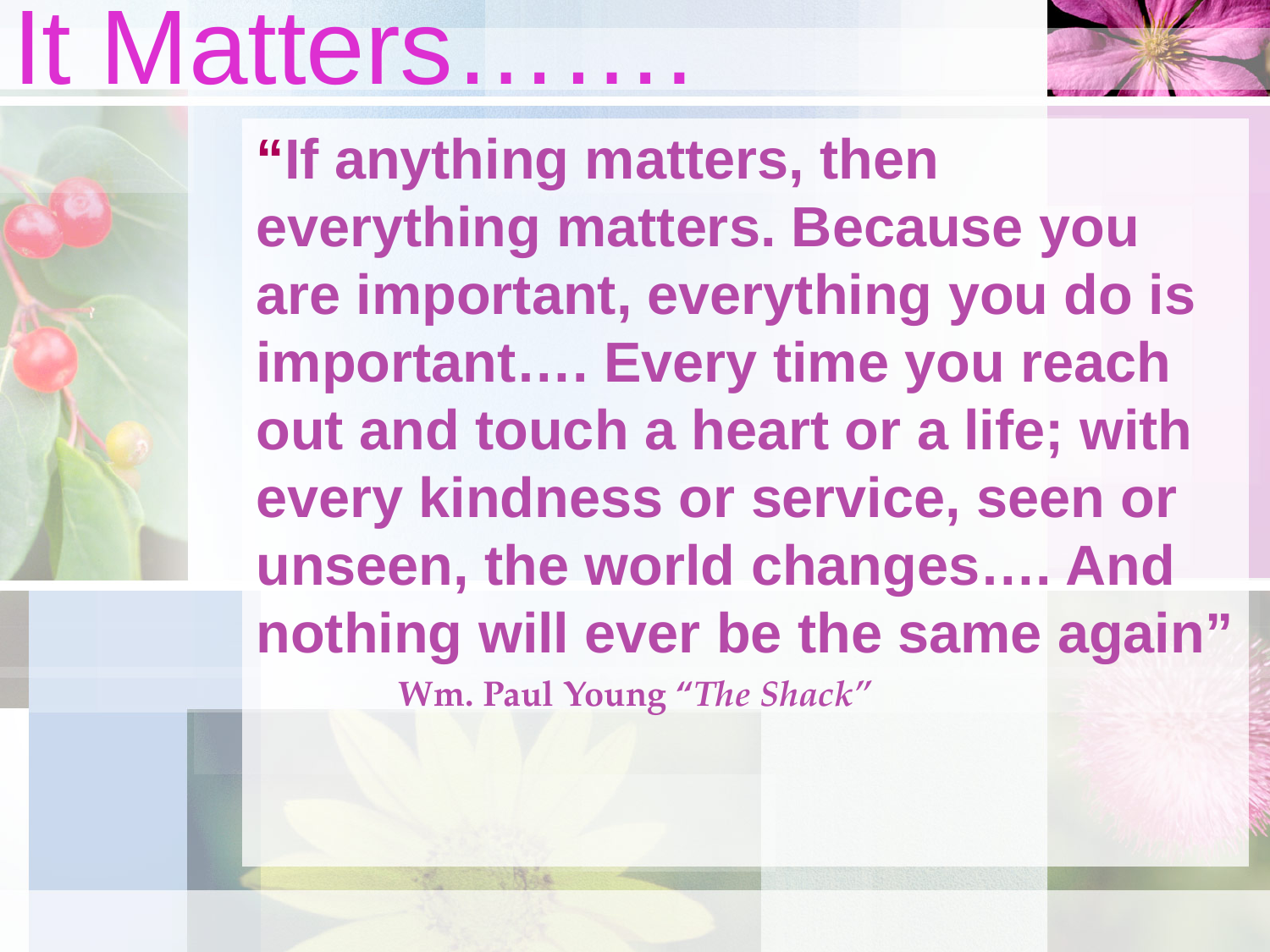

# It Matters…….
“If anything matters, then everything matters. Because you are important, everything you do is important…. Every time you reach out and touch a heart or a life; with every kindness or service, seen or unseen, the world changes…. And nothing will ever be the same again”
                Wm. Paul Young “The Shack”